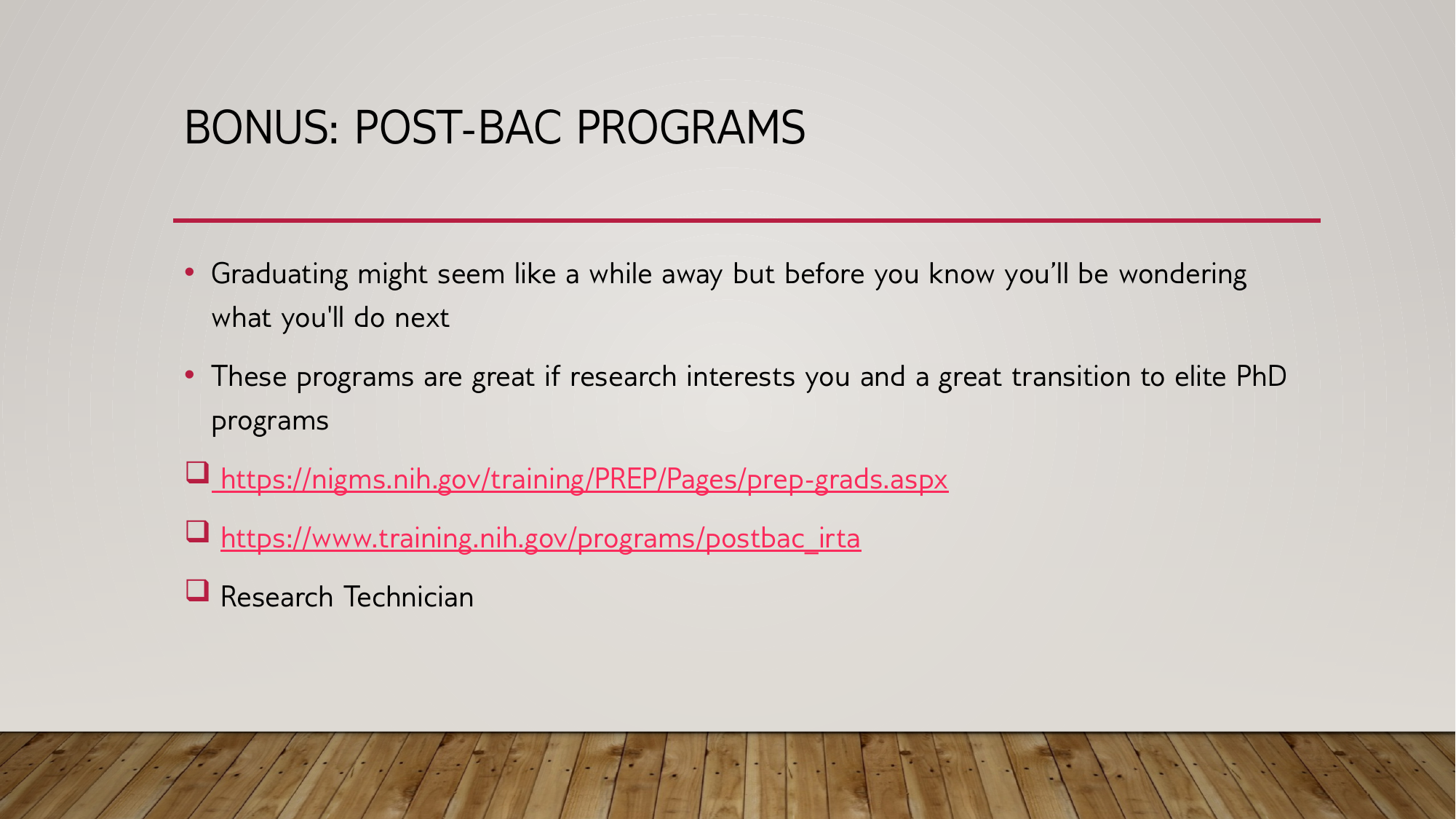

# Bonus: Post-Bac Programs
Graduating might seem like a while away but before you know you’ll be wondering what you'll do next
These programs are great if research interests you and a great transition to elite PhD programs
 https://nigms.nih.gov/training/PREP/Pages/prep-grads.aspx
 https://www.training.nih.gov/programs/postbac_irta
 Research Technician